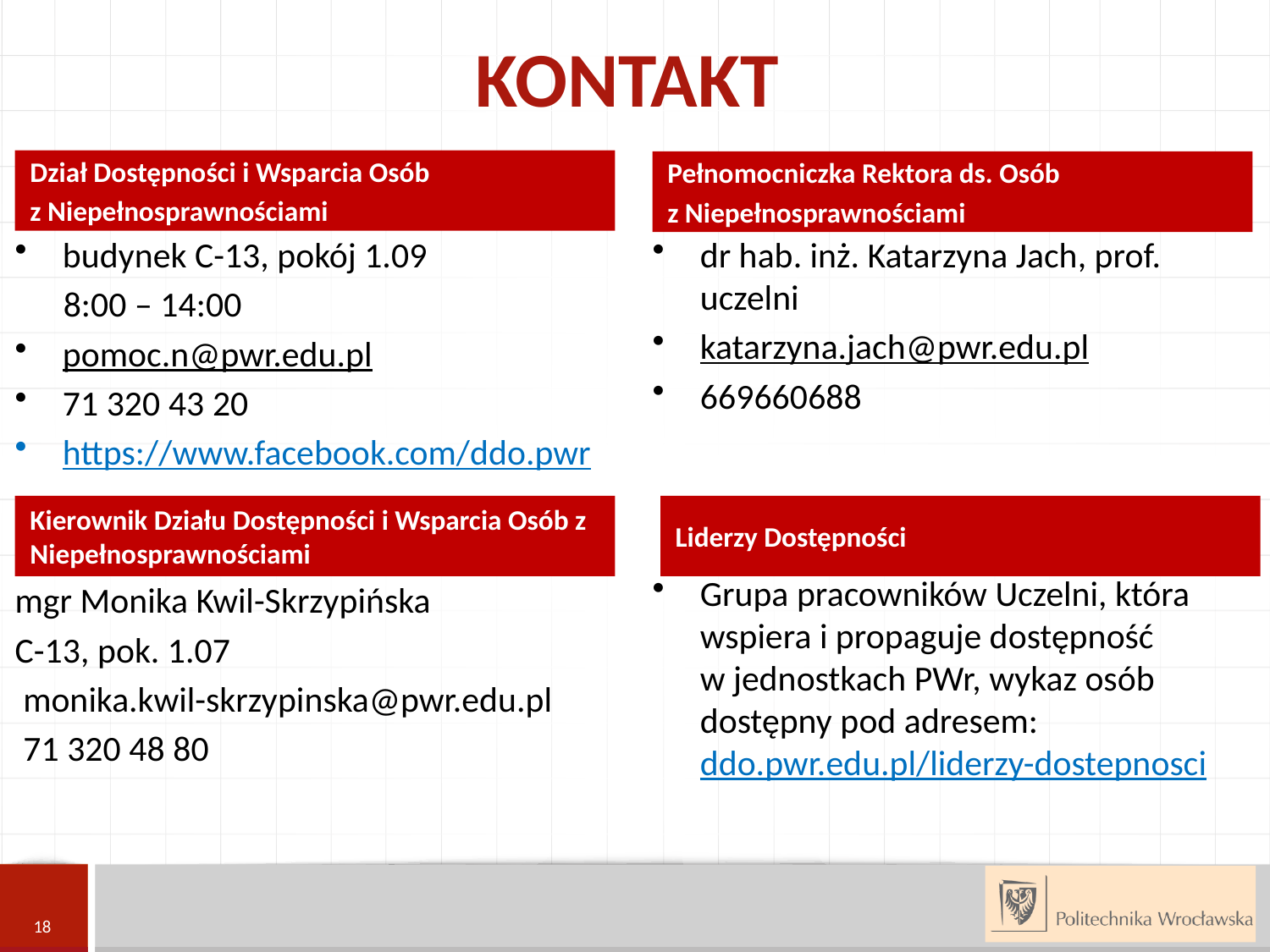

KONTAKT
Dział Dostępności i Wsparcia Osób
z Niepełnosprawnościami
Pełnomocniczka Rektora ds. Osób
z Niepełnosprawnościami
budynek C-13, pokój 1.09
      8:00 – 14:00
pomoc.n@pwr.edu.pl
71 320 43 20
https://www.facebook.com/ddo.pwr

mgr Monika Kwil-Skrzypińska
C-13, pok. 1.07
 monika.kwil-skrzypinska@pwr.edu.pl
 71 320 48 80
dr hab. inż. Katarzyna Jach, prof. uczelni
katarzyna.jach@pwr.edu.pl
669660688

Grupa pracowników Uczelni, która wspiera i propaguje dostępność
w jednostkach PWr, wykaz osób dostępny pod adresem: ddo.pwr.edu.pl/liderzy-dostepnosci

Kierownik Działu Dostępności i Wsparcia Osób z Niepełnosprawnościami
Liderzy Dostępności